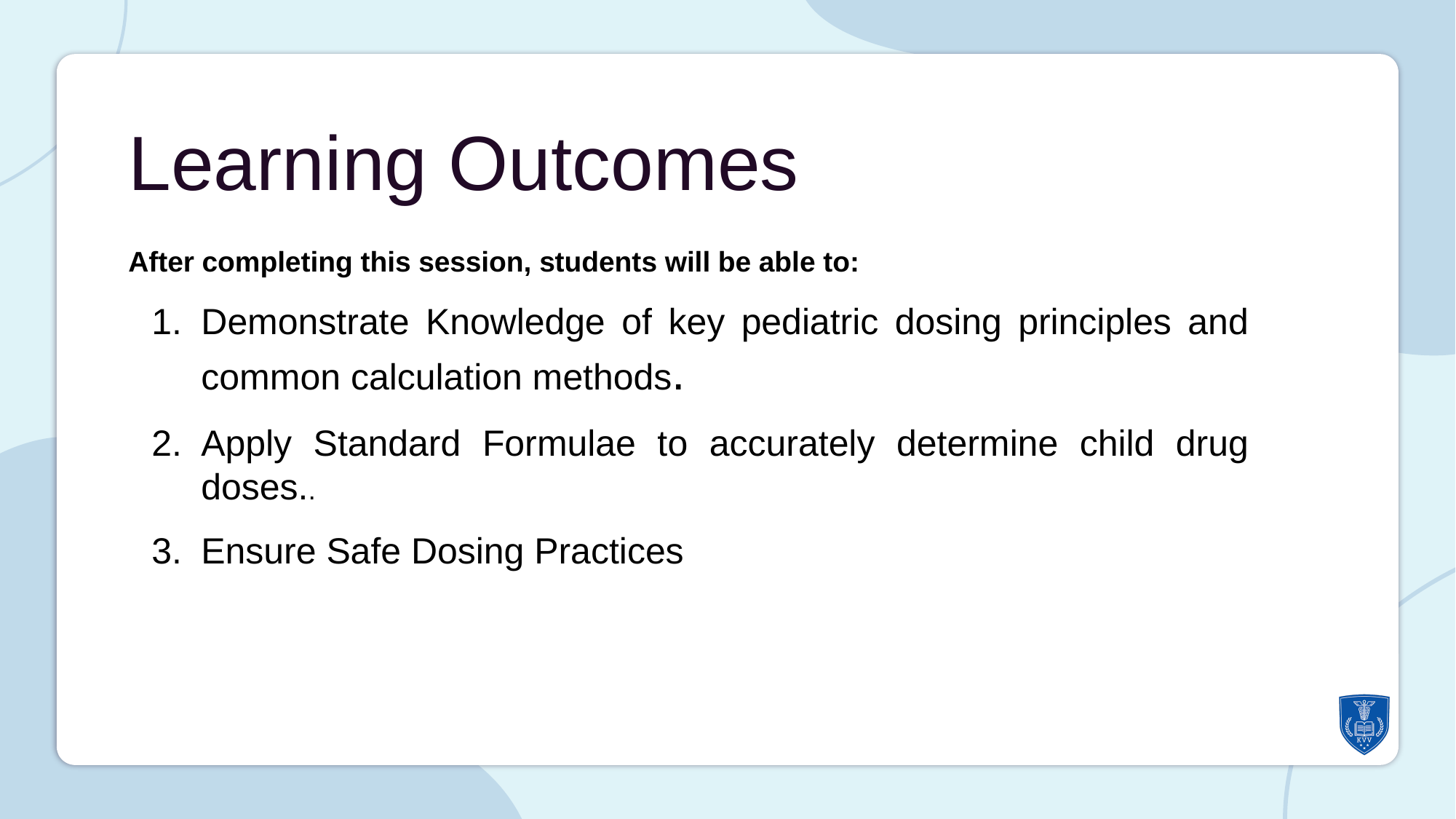

Learning Outcomes
After completing this session, students will be able to:
Demonstrate Knowledge of key pediatric dosing principles and common calculation methods.
Apply Standard Formulae to accurately determine child drug doses..
Ensure Safe Dosing Practices